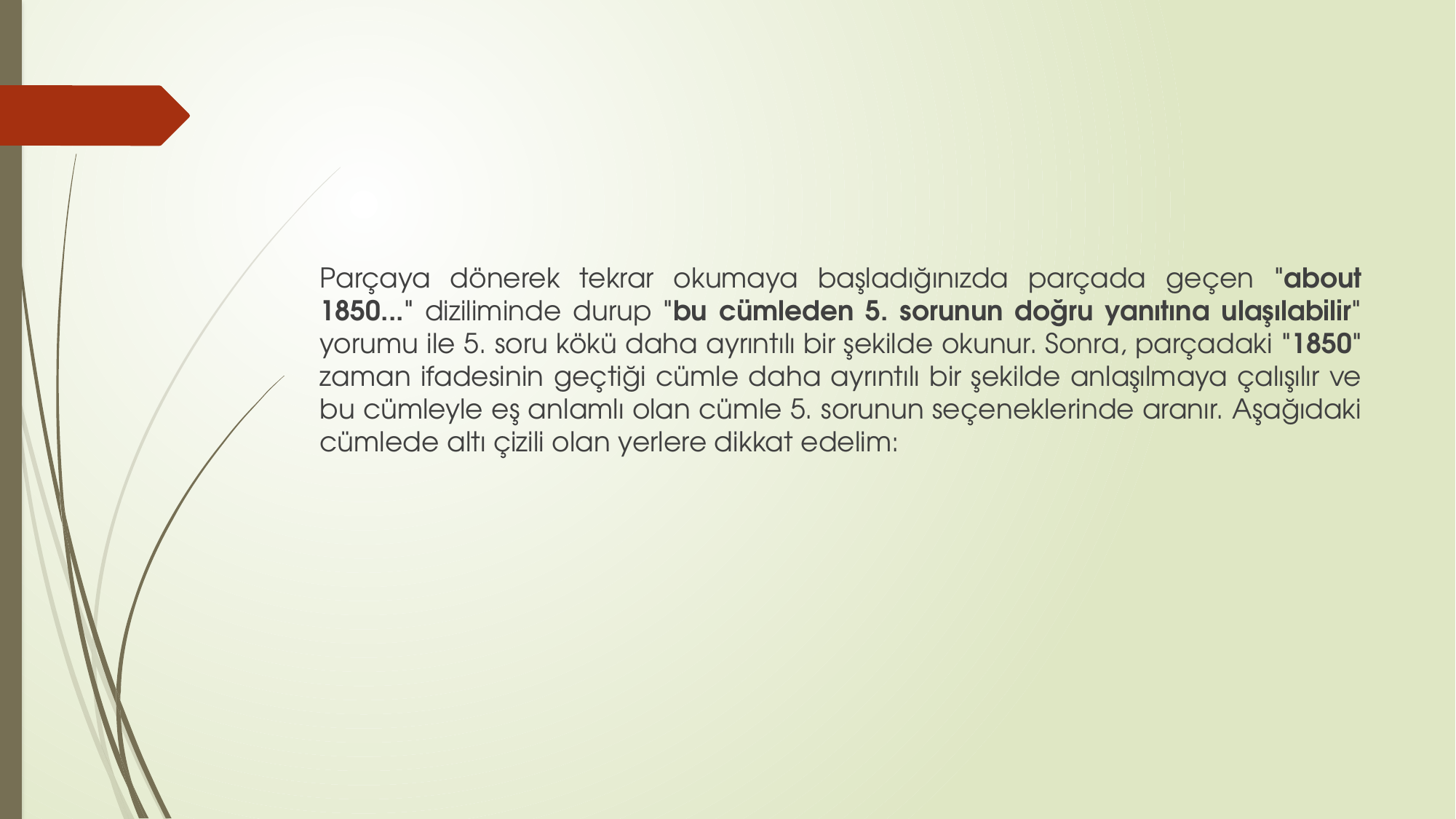

#
Parçaya dönerek tekrar okumaya başladığınızda parçada geçen "about 1850..." diziliminde durup "bu cümleden 5. sorunun doğru yanıtına ulaşılabilir" yorumu ile 5. soru kökü daha ayrıntılı bir şekilde okunur. Sonra, parçadaki "1850" zaman ifadesinin geçtiği cümle daha ayrıntılı bir şekilde anlaşılmaya çalışılır ve bu cümleyle eş anlamlı olan cümle 5. sorunun seçeneklerinde aranır. Aşağıdaki cümlede altı çizili olan yerlere dikkat edelim: